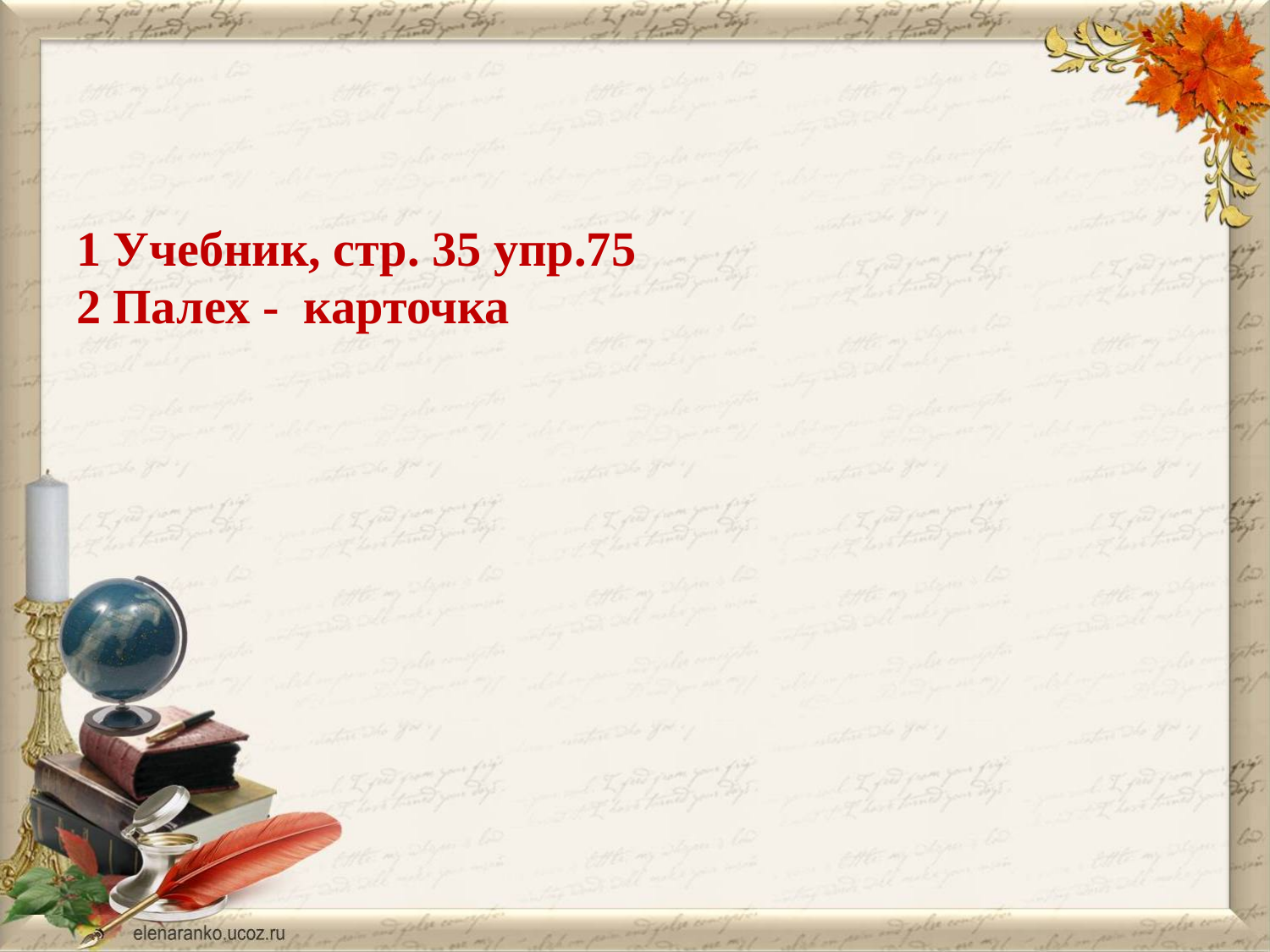

#
1 Учебник, стр. 35 упр.75
2 Палех -  карточка